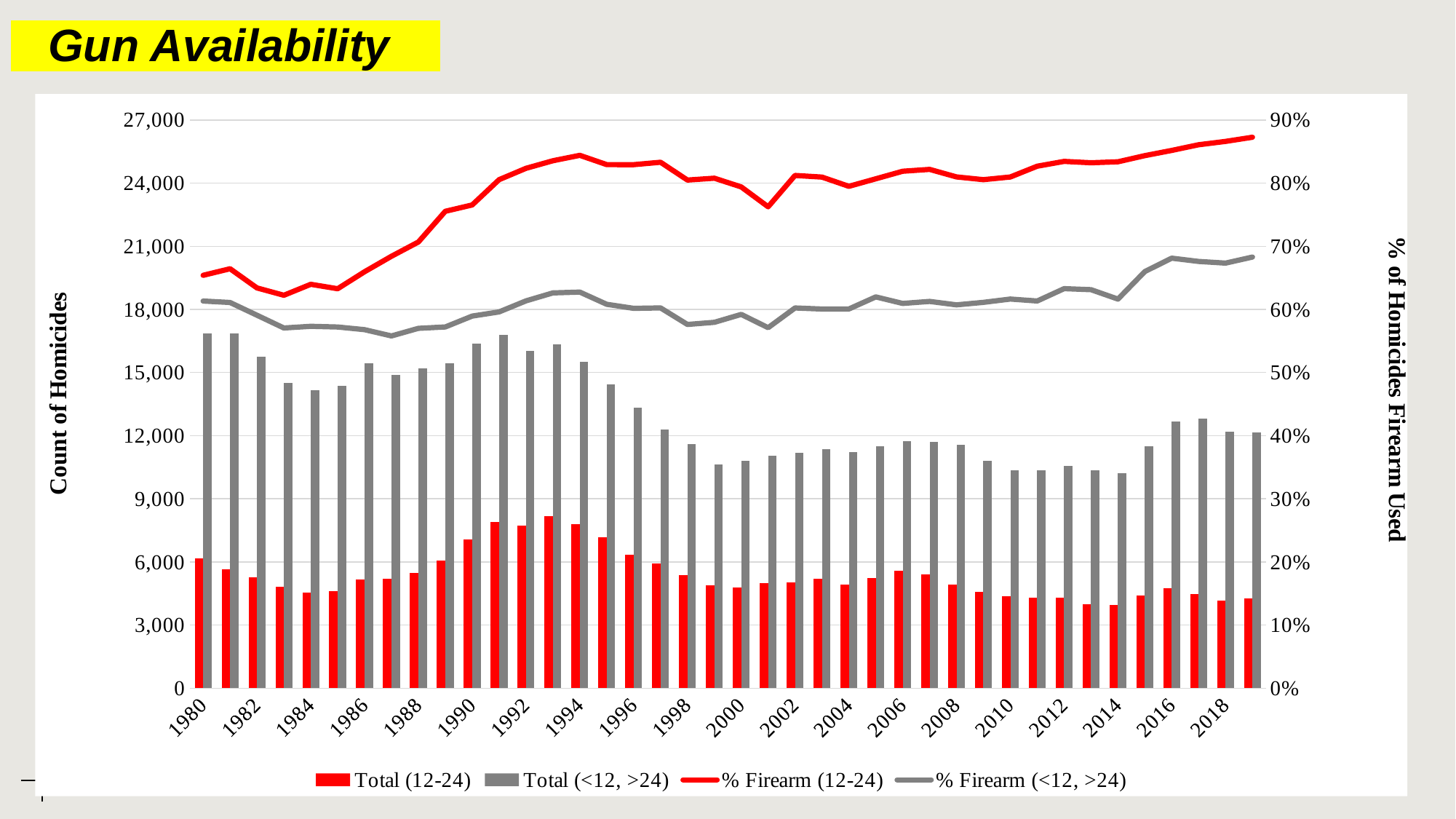

# Gun Availability   .

### Chart

| Category | Total (12-24) | Total (<12, >24) | % Firearm (12-24) | % Firearm (<12, >24) |
|---|---|---|---|---|
| 1980 | 6170.0 | 16874.0 | 0.6539708265802269 | 0.613251155624037 |
| 1981 | 5664.0 | 16852.0 | 0.6643714689265536 | 0.6109067173035841 |
| 1982 | 5268.0 | 15744.0 | 0.6340167046317388 | 0.5907647357723578 |
| 1983 | 4806.0 | 14502.0 | 0.6223470661672909 | 0.5705419942076955 |
| 1984 | 4547.0 | 14145.0 | 0.6397624807565427 | 0.5732060798868859 |
| 1985 | 4596.0 | 14380.0 | 0.6327241079199304 | 0.5721140472878998 |
| 1986 | 5182.0 | 15431.0 | 0.659590891547665 | 0.5678828332577279 |
| 1987 | 5198.0 | 14898.0 | 0.6841092727972297 | 0.5579272385555109 |
| 1988 | 5473.0 | 15202.0 | 0.7067421889274621 | 0.5699907906854361 |
| 1989 | 6074.0 | 15426.0 | 0.7553506750082318 | 0.5722157396603138 |
| 1990 | 7067.0 | 16371.0 | 0.765388425074289 | 0.5893958829637774 |
| 1991 | 7900.0 | 16803.0 | 0.8054430379746835 | 0.596024519431054 |
| 1992 | 7726.0 | 16034.0 | 0.8234532746570024 | 0.613508793813147 |
| 1993 | 8184.0 | 16342.0 | 0.8354105571847508 | 0.6261167543752295 |
| 1994 | 7802.0 | 15524.0 | 0.8440143552935144 | 0.6274156145323371 |
| 1995 | 7182.0 | 14424.0 | 0.8292954608744082 | 0.608083749306711 |
| 1996 | 6331.0 | 13314.0 | 0.829252882640973 | 0.6016974613189124 |
| 1997 | 5924.0 | 12284.0 | 0.8330519918973667 | 0.6023282318463041 |
| 1998 | 5390.0 | 11584.0 | 0.8048237476808905 | 0.576139502762431 |
| 1999 | 4895.0 | 10627.0 | 0.8077630234933606 | 0.579561494306954 |
| 2000 | 4781.0 | 10805.0 | 0.7939761556159799 | 0.5920407218880148 |
| 2001 | 4985.0 | 11052.0 | 0.7624874623871615 | 0.5710278682591386 |
| 2002 | 5040.0 | 11189.0 | 0.8121031746031746 | 0.6022879613906515 |
| 2003 | 5187.0 | 11341.0 | 0.8095238095238095 | 0.6005643241336743 |
| 2004 | 4929.0 | 11219.0 | 0.7948874010955569 | 0.6006774222301453 |
| 2005 | 5229.0 | 11511.0 | 0.8068464333524574 | 0.619755016940318 |
| 2006 | 5575.0 | 11734.0 | 0.8188340807174888 | 0.6094256008181353 |
| 2007 | 5408.0 | 11720.0 | 0.8217455621301775 | 0.6126279863481229 |
| 2008 | 4917.0 | 11548.0 | 0.8098434004474273 | 0.6072047107724281 |
| 2009 | 4585.0 | 10814.0 | 0.8054525627044711 | 0.6111522100980211 |
| 2010 | 4366.0 | 10356.0 | 0.8096655978011911 | 0.6163576670529162 |
| 2011 | 4301.0 | 10360.0 | 0.8267844687282028 | 0.6133204633204633 |
| 2012 | 4293.0 | 10563.0 | 0.8343815513626834 | 0.6328694499668654 |
| 2013 | 3982.0 | 10337.0 | 0.832245102963335 | 0.6312276289058721 |
| 2014 | 3952.0 | 10212.0 | 0.833755060728745 | 0.6163337250293772 |
| 2015 | 4390.0 | 11493.0 | 0.8435079726651481 | 0.6599669363960672 |
| 2016 | 4743.0 | 12670.0 | 0.8517815728441914 | 0.681136543014996 |
| 2017 | 4489.0 | 12805.0 | 0.8607707730006683 | 0.6759859429910191 |
| 2018 | 4174.0 | 12200.0 | 0.8660757067561092 | 0.6732786885245902 |
| 2019 | 4264.0 | 12161.0 | 0.87265 | 0.682920812433188 |